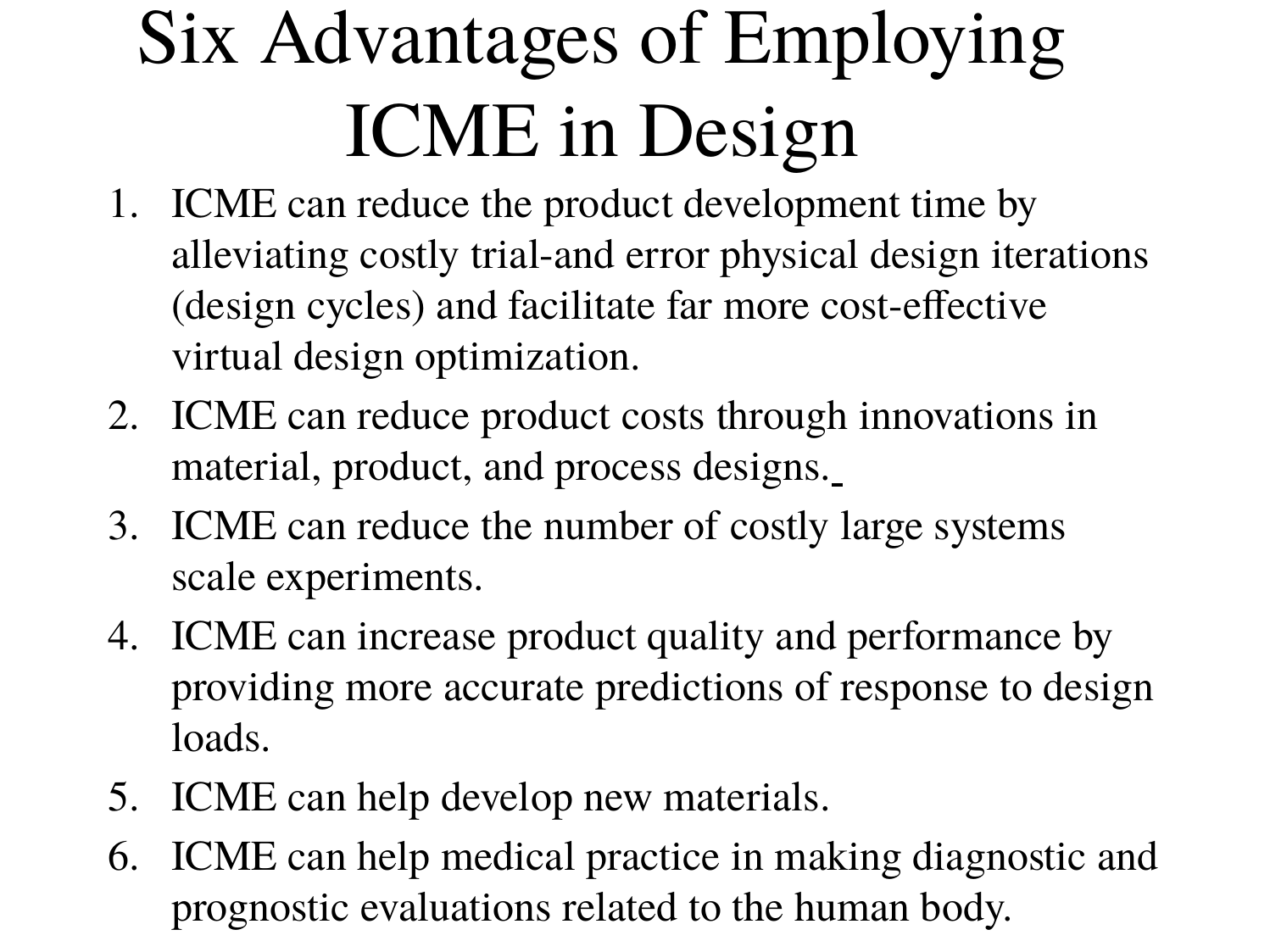

# Six Advantages of Employing ICME in Design
ICME can reduce the product development time by alleviating costly trial-and error physical design iterations (design cycles) and facilitate far more cost-effective virtual design optimization.
ICME can reduce product costs through innovations in material, product, and process designs.
ICME can reduce the number of costly large systems scale experiments.
ICME can increase product quality and performance by providing more accurate predictions of response to design loads.
ICME can help develop new materials.
ICME can help medical practice in making diagnostic and prognostic evaluations related to the human body.